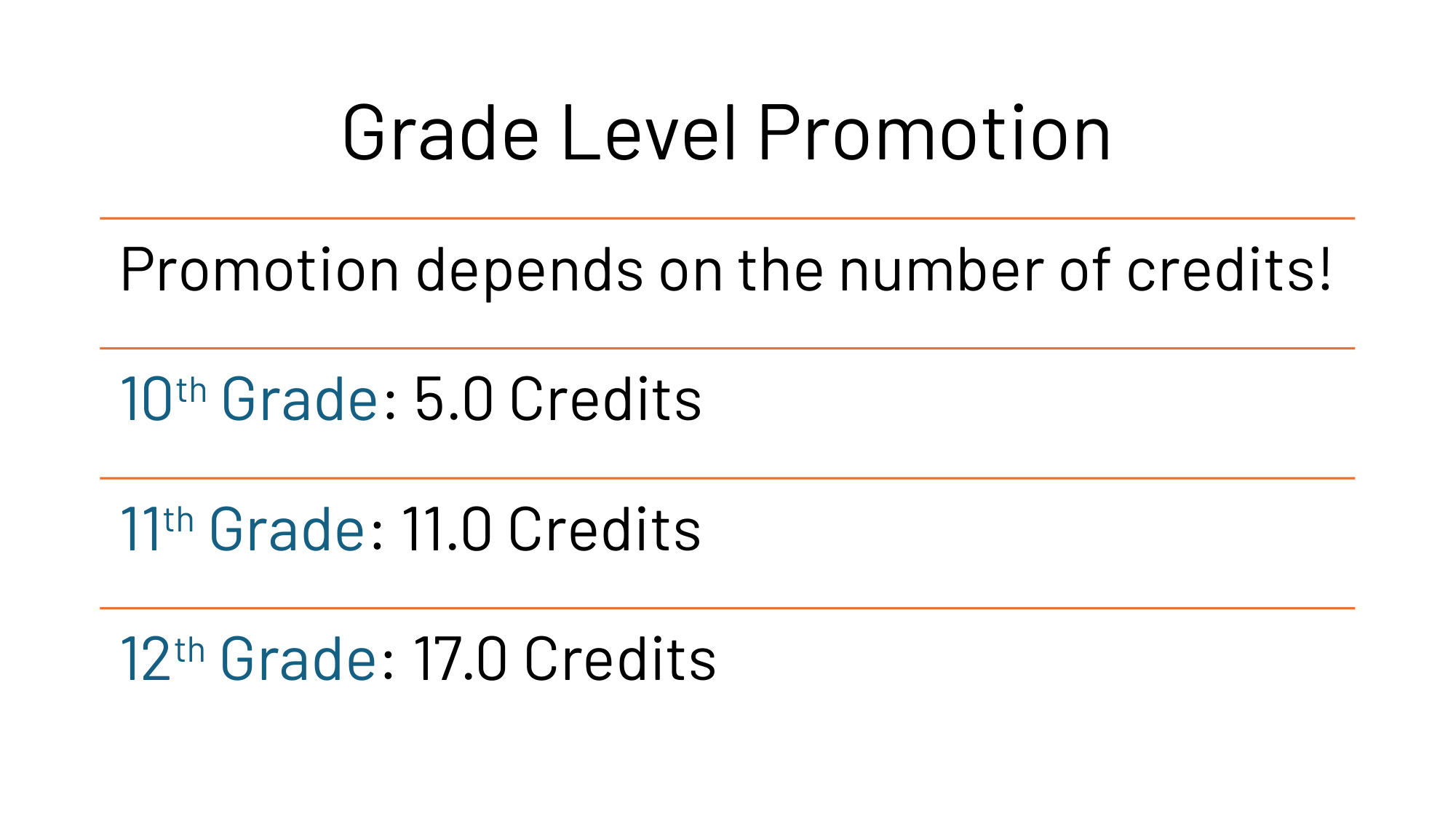

# Grade Level Promotion
Promotion depends on the number of credits!
10th Grade: 5.0 Credits
11th Grade: 11.0 Credits
12th Grade: 17.0 Credits